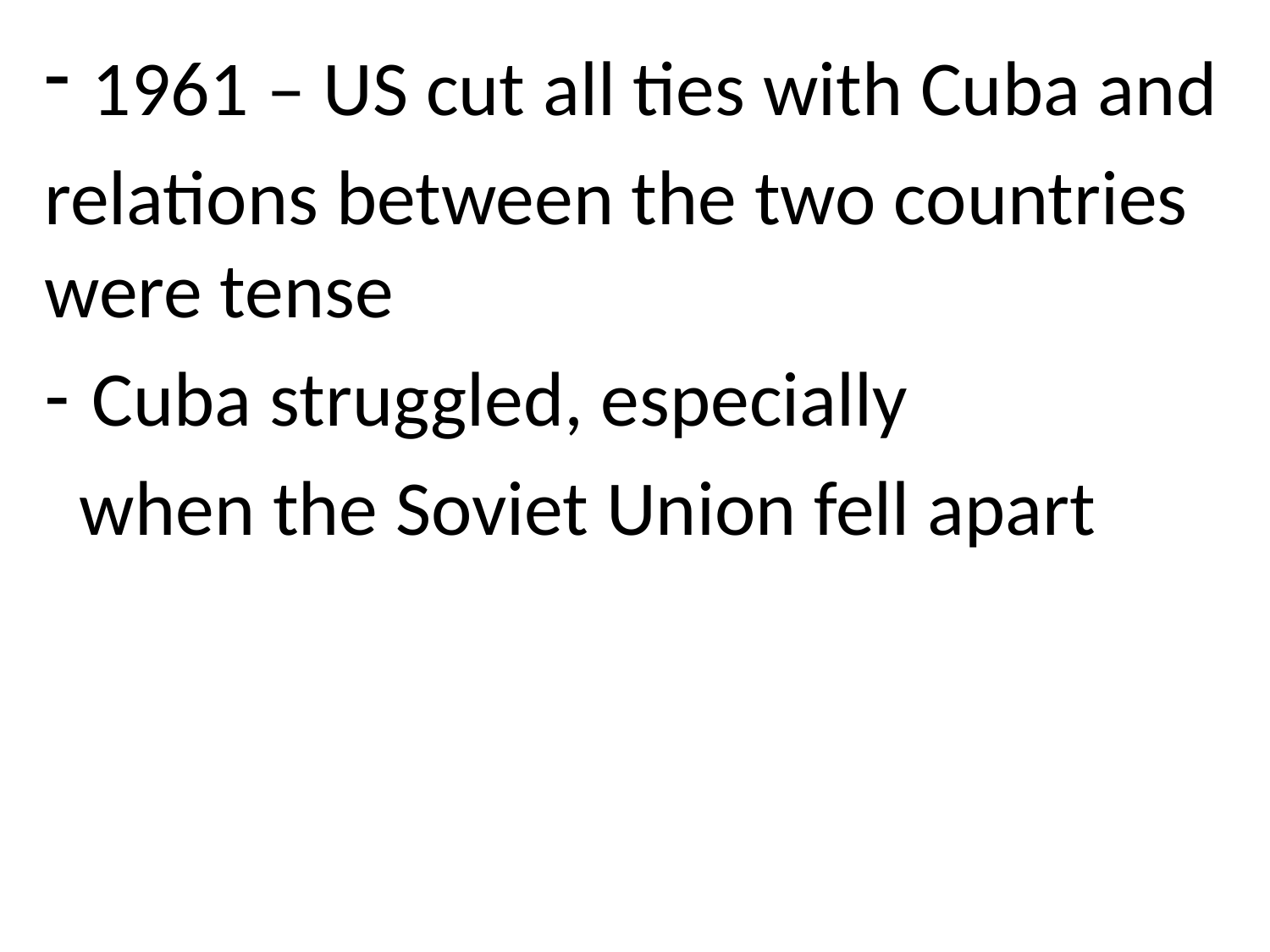

1961 – US cut all ties with Cuba and
relations between the two countries were tense
Cuba struggled, especially
  when the Soviet Union fell apart